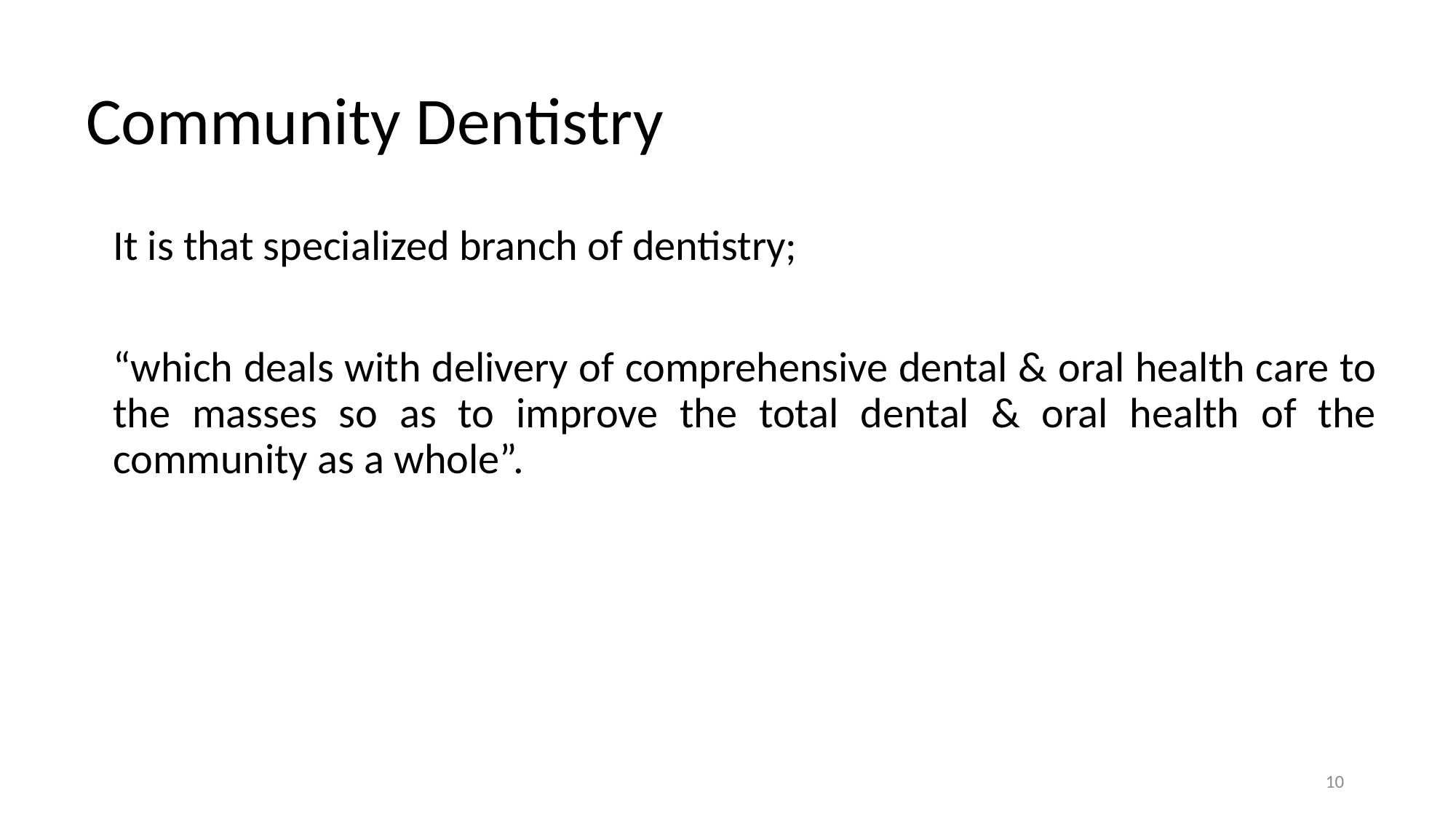

Community Dentistry
	It is that specialized branch of dentistry;

	“which deals with delivery of comprehensive dental & oral health care to the masses so as to improve the total dental & oral health of the community as a whole”.
10